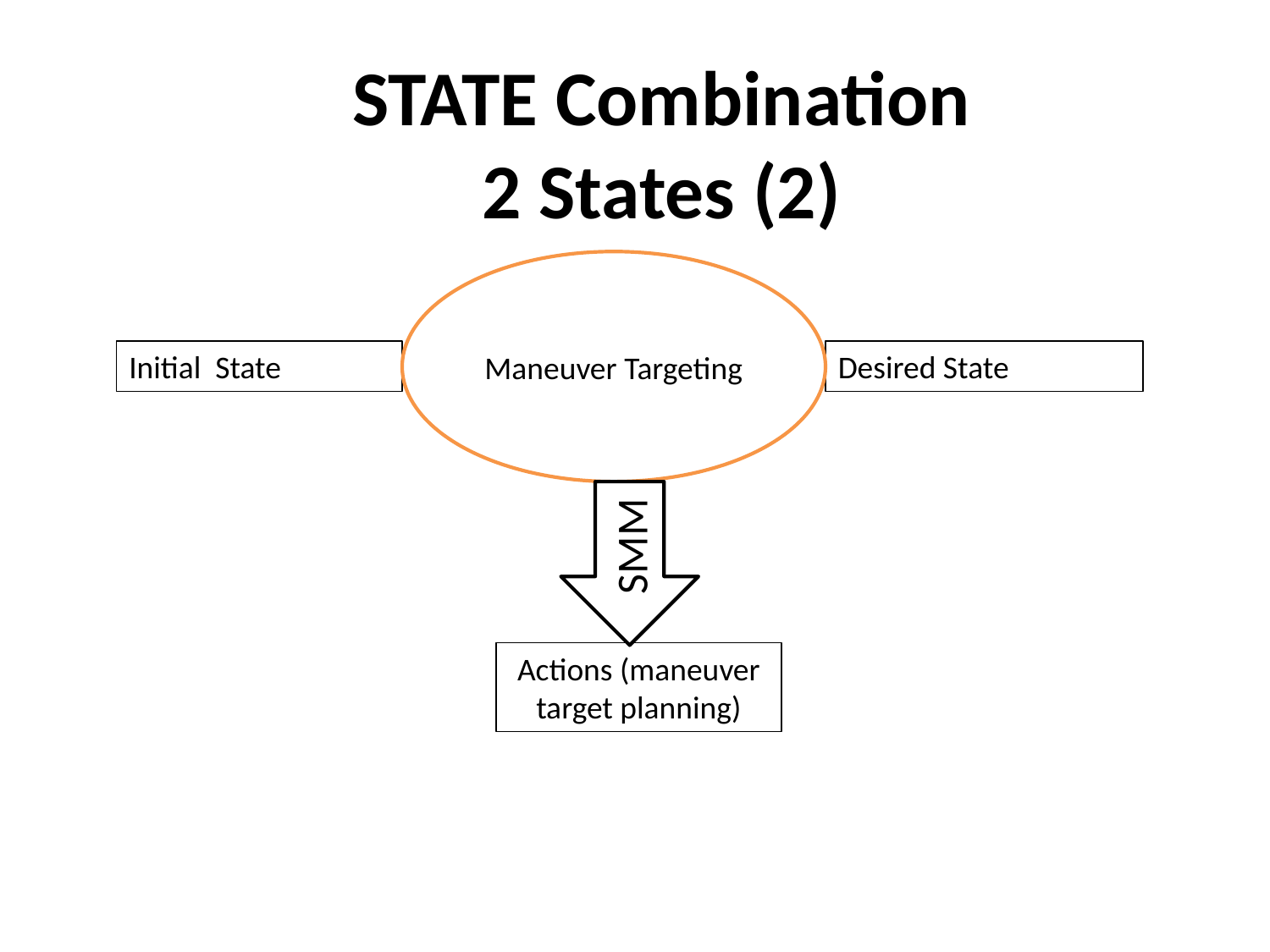

STATE Combination
2 States (2)
Maneuver Targeting
Initial  State
Desired State
SMM
Actions (maneuver target planning)